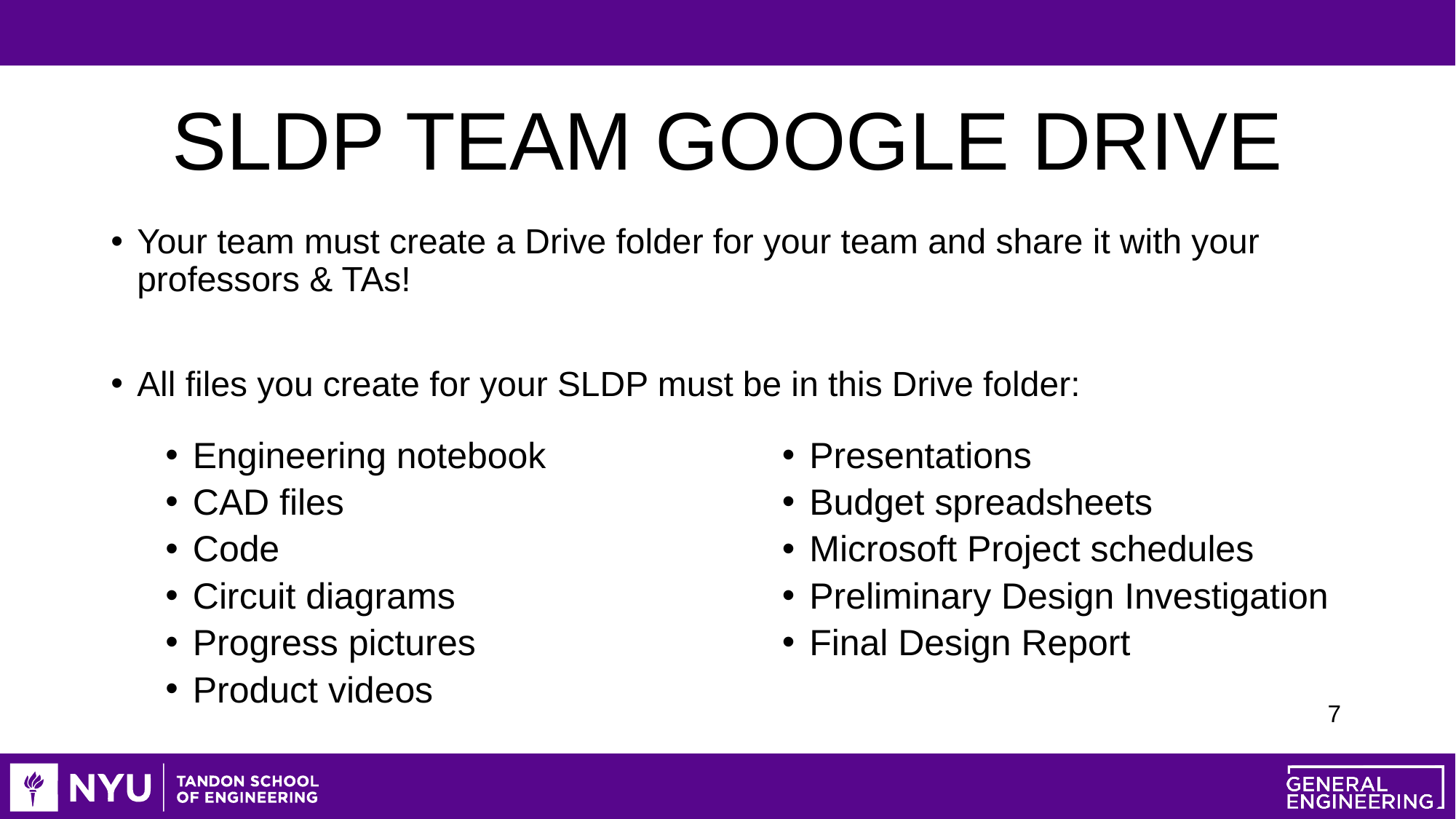

# SLDP Team Google Drive
Your team must create a Drive folder for your team and share it with your professors & TAs!

All files you create for your SLDP must be in this Drive folder:
Engineering notebook
CAD files
Code
Circuit diagrams
Progress pictures
Product videos
Presentations
Budget spreadsheets
Microsoft Project schedules
Preliminary Design Investigation
Final Design Report